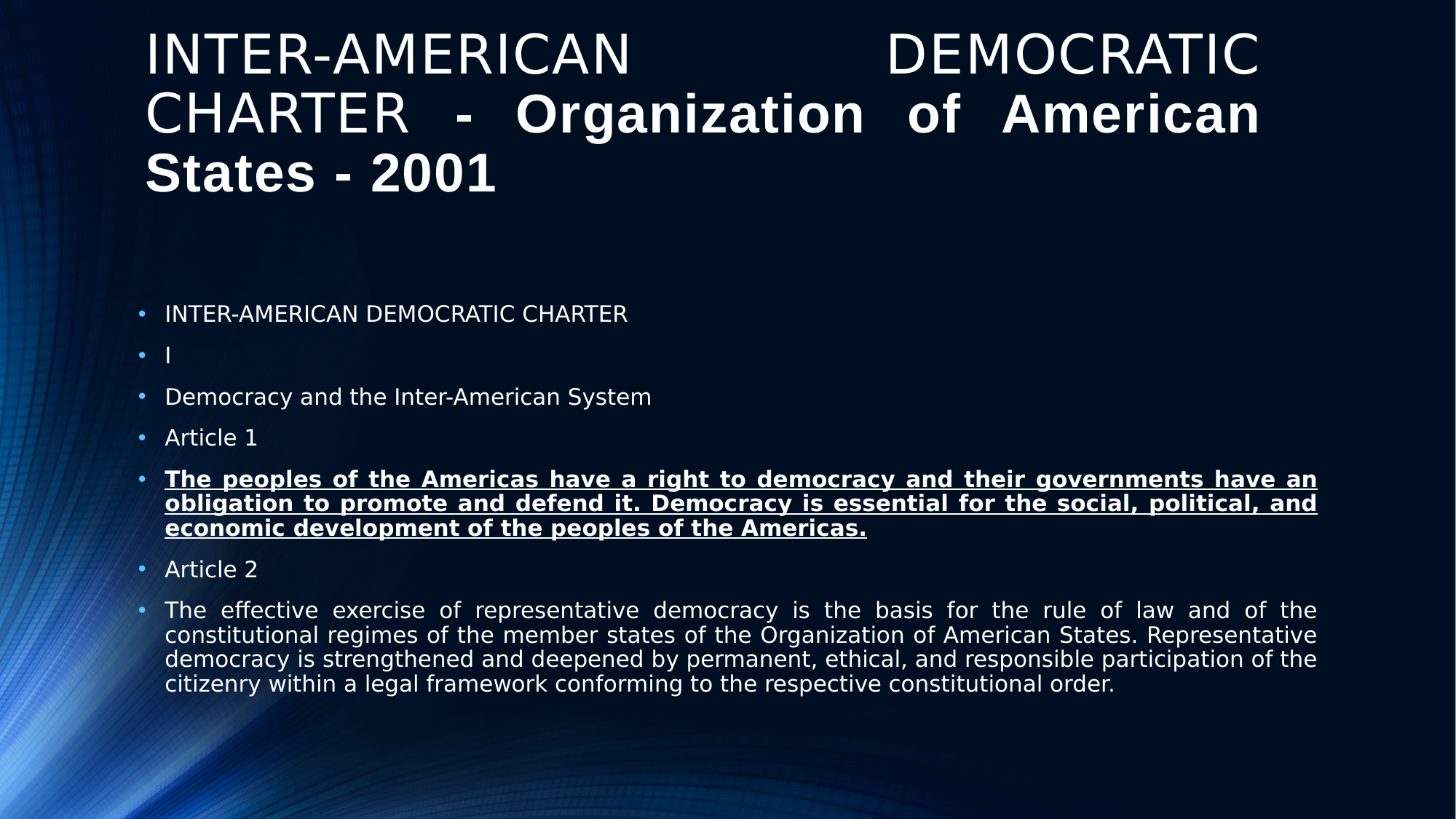

# INTER-AMERICAN DEMOCRATIC CHARTER - Organization of American States - 2001
INTER-AMERICAN DEMOCRATIC CHARTER
I
Democracy and the Inter-American System
Article 1
The peoples of the Americas have a right to democracy and their governments have an obligation to promote and defend it. Democracy is essential for the social, political, and economic development of the peoples of the Americas.
Article 2
The effective exercise of representative democracy is the basis for the rule of law and of the constitutional regimes of the member states of the Organization of American States. Representative democracy is strengthened and deepened by permanent, ethical, and responsible participation of the citizenry within a legal framework conforming to the respective constitutional order.